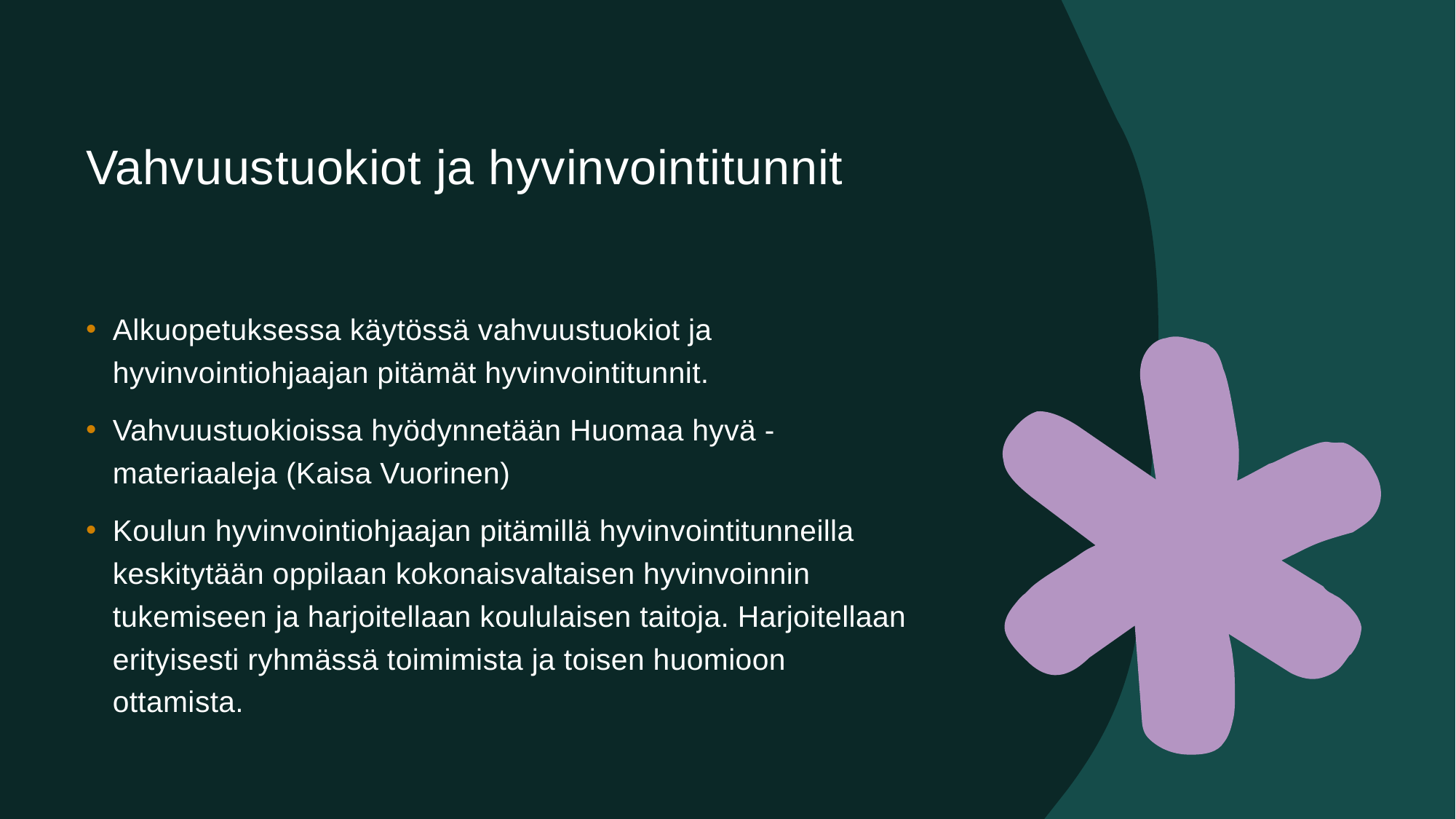

# Vahvuustuokiot ja hyvinvointitunnit
Alkuopetuksessa käytössä vahvuustuokiot ja hyvinvointiohjaajan pitämät hyvinvointitunnit.
Vahvuustuokioissa hyödynnetään Huomaa hyvä -materiaaleja (Kaisa Vuorinen)
Koulun hyvinvointiohjaajan pitämillä hyvinvointitunneilla keskitytään oppilaan kokonaisvaltaisen hyvinvoinnin tukemiseen ja harjoitellaan koululaisen taitoja. Harjoitellaan erityisesti ryhmässä toimimista ja toisen huomioon ottamista.